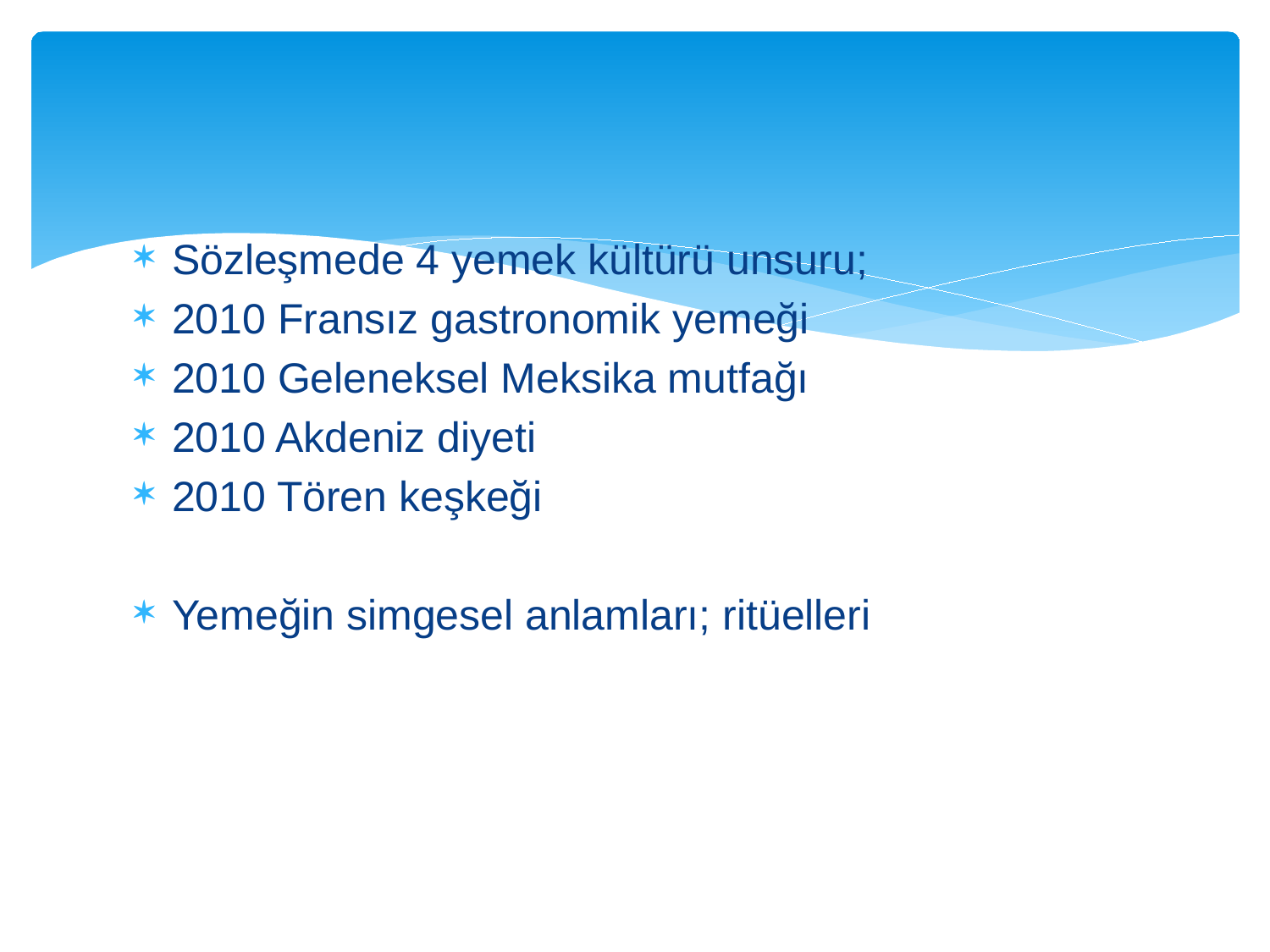

#
Sözleşmede 4 yemek kültürü unsuru;
2010 Fransız gastronomik yemeği
2010 Geleneksel Meksika mutfağı
2010 Akdeniz diyeti
2010 Tören keşkeği

Yemeğin simgesel anlamları; ritüelleri